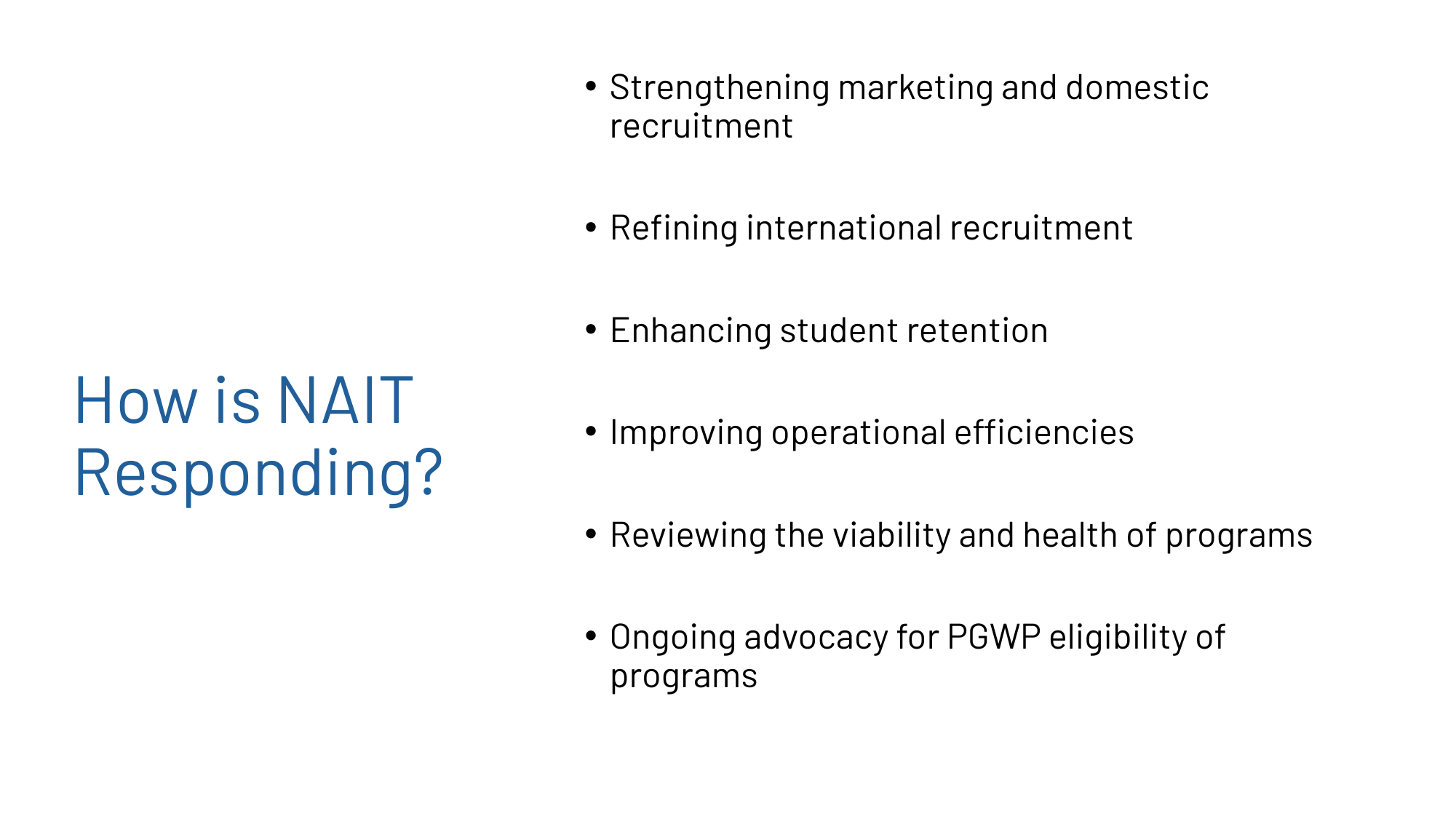

Strengthening marketing and domestic recruitment

Refining international recruitment

Enhancing student retention

Improving operational efficiencies

Reviewing the viability and health of programs

Ongoing advocacy for PGWP eligibility of programs

# How is NAIT Responding?